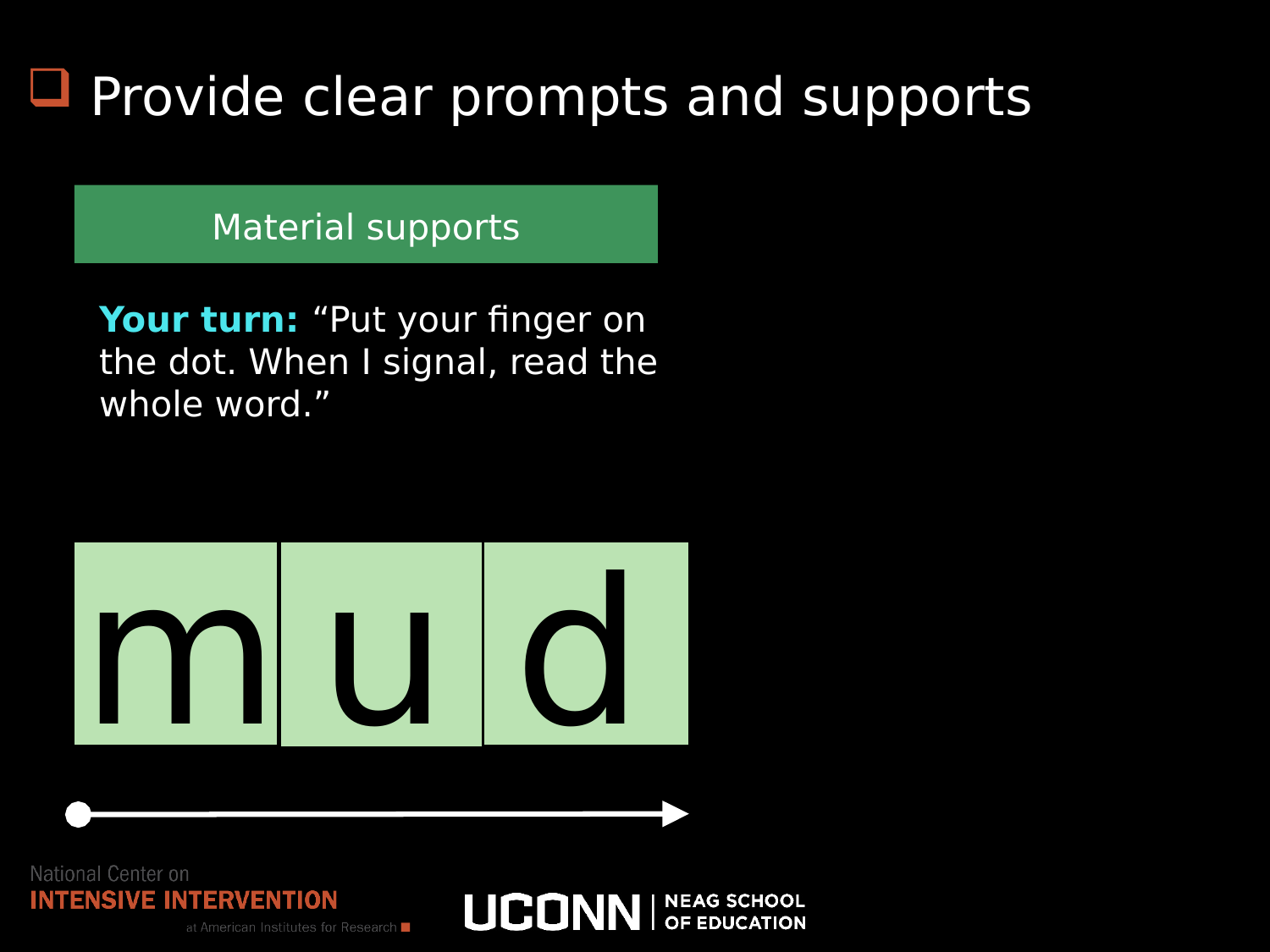

Provide clear prompts and supports

Material supports
Your turn: “Put your finger on the dot. When I signal, read the whole word.”
m
u
d